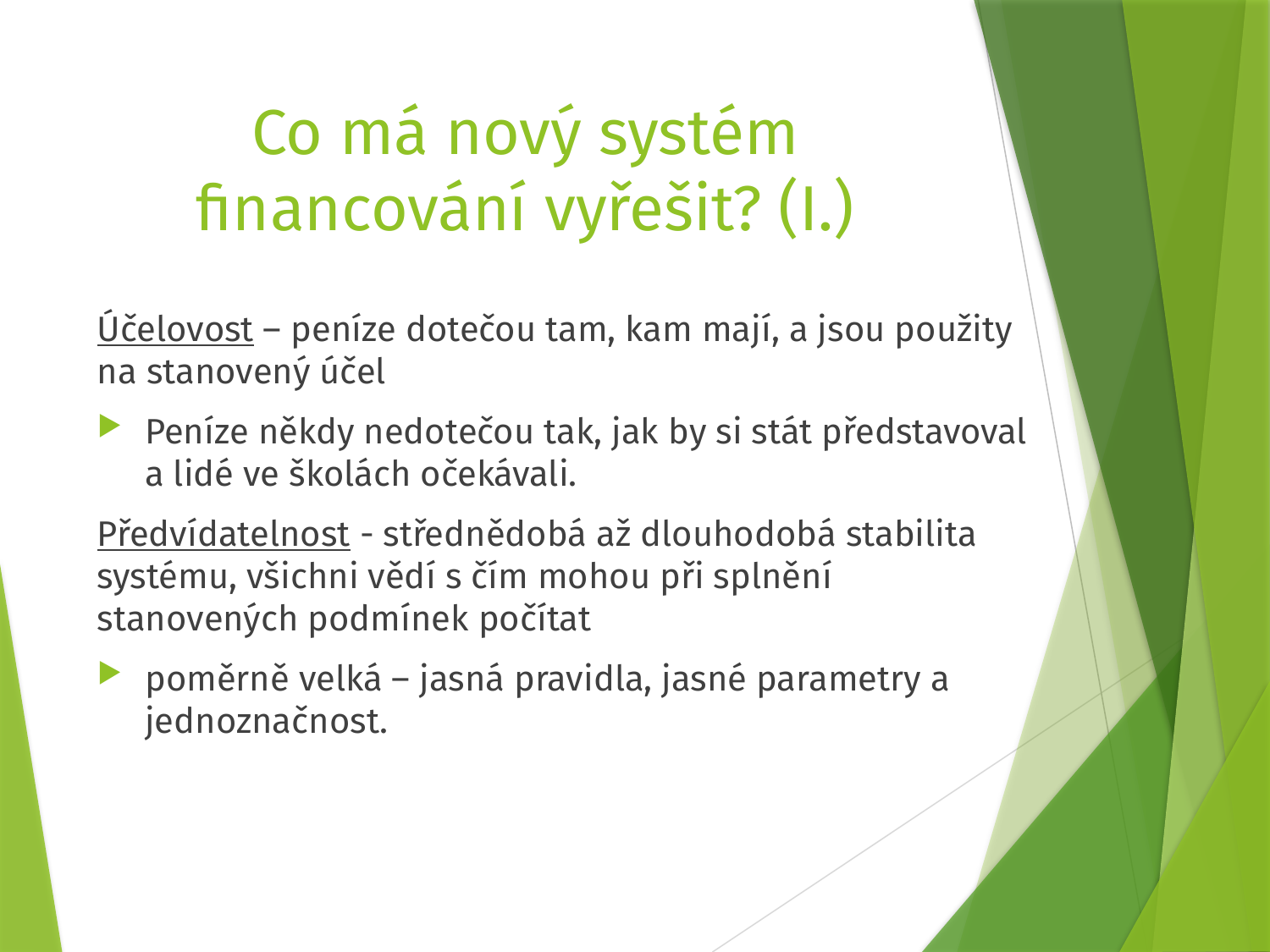

# Co má nový systém financování vyřešit? (I.)
Účelovost – peníze dotečou tam, kam mají, a jsou použity na stanovený účel
Peníze někdy nedotečou tak, jak by si stát představoval a lidé ve školách očekávali.
Předvídatelnost - střednědobá až dlouhodobá stabilita systému, všichni vědí s čím mohou při splnění stanovených podmínek počítat
poměrně velká – jasná pravidla, jasné parametry a jednoznačnost.